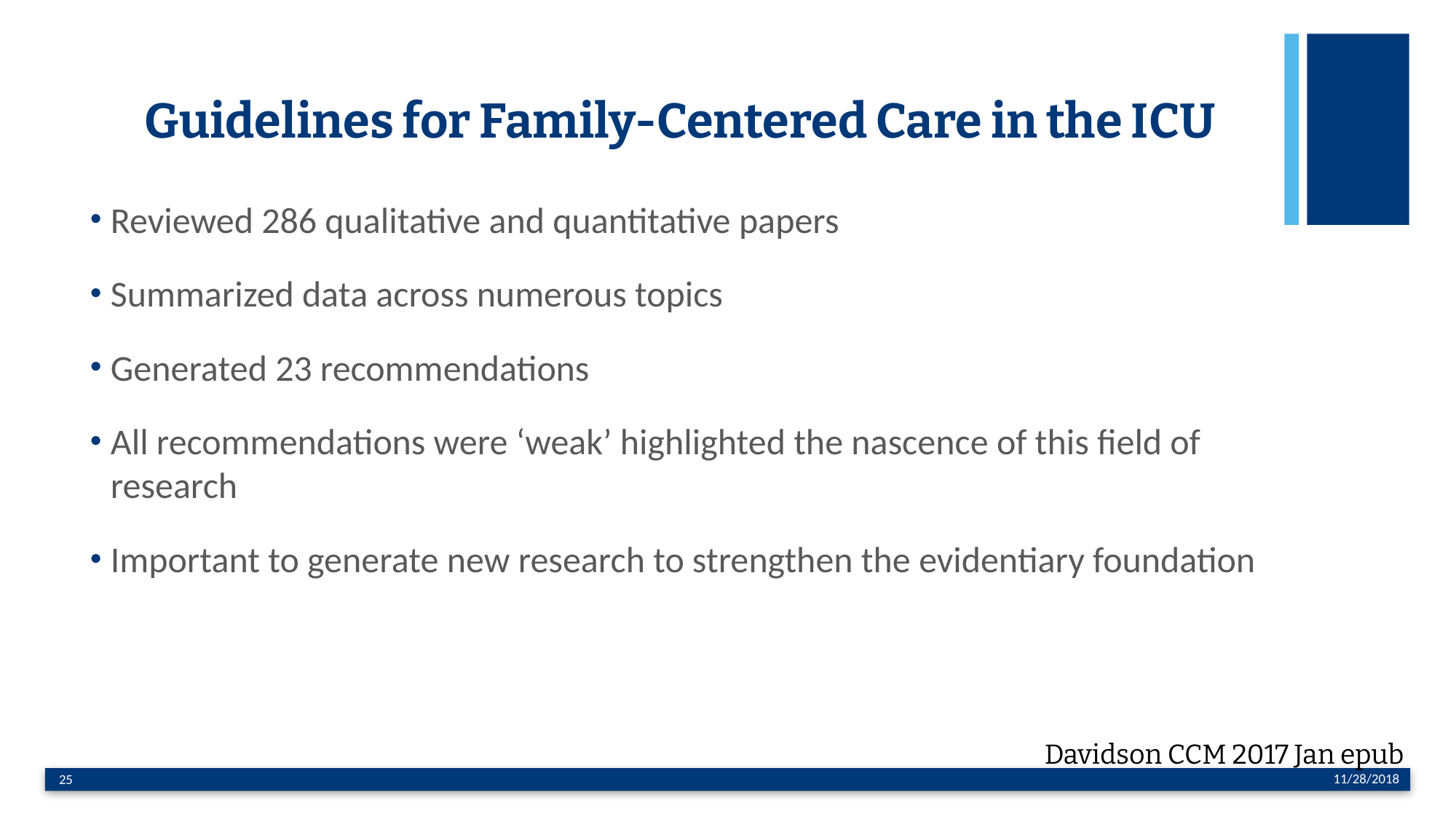

# Guidelines for Family-Centered Care in the ICU
Reviewed 286 qualitative and quantitative papers
Summarized data across numerous topics
Generated 23 recommendations
All recommendations were ‘weak’ highlighted the nascence of this field of research
Important to generate new research to strengthen the evidentiary foundation
Davidson CCM 2017 Jan epub

11/28/2018
25